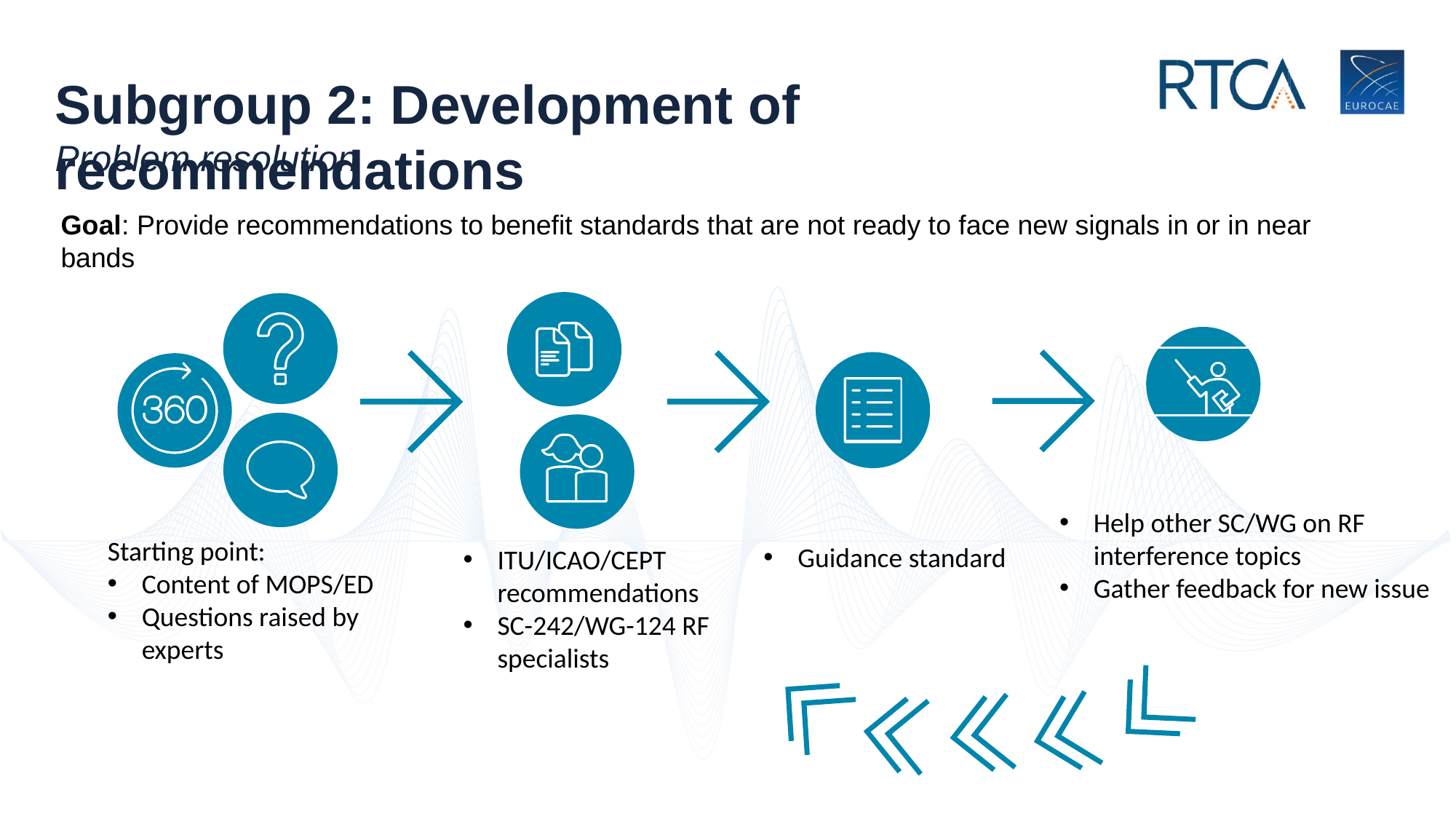

Subgroup 2: Development of recommendations

Problem resolution
Goal: Provide recommendations to benefit standards that are not ready to face new signals in or in near bands

Help other SC/WG on RF interference topics
Gather feedback for new issue
Starting point:
Content of MOPS/ED
Questions raised by experts
Guidance standard
ITU/ICAO/CEPT recommendations
SC-242/WG-124 RF specialists